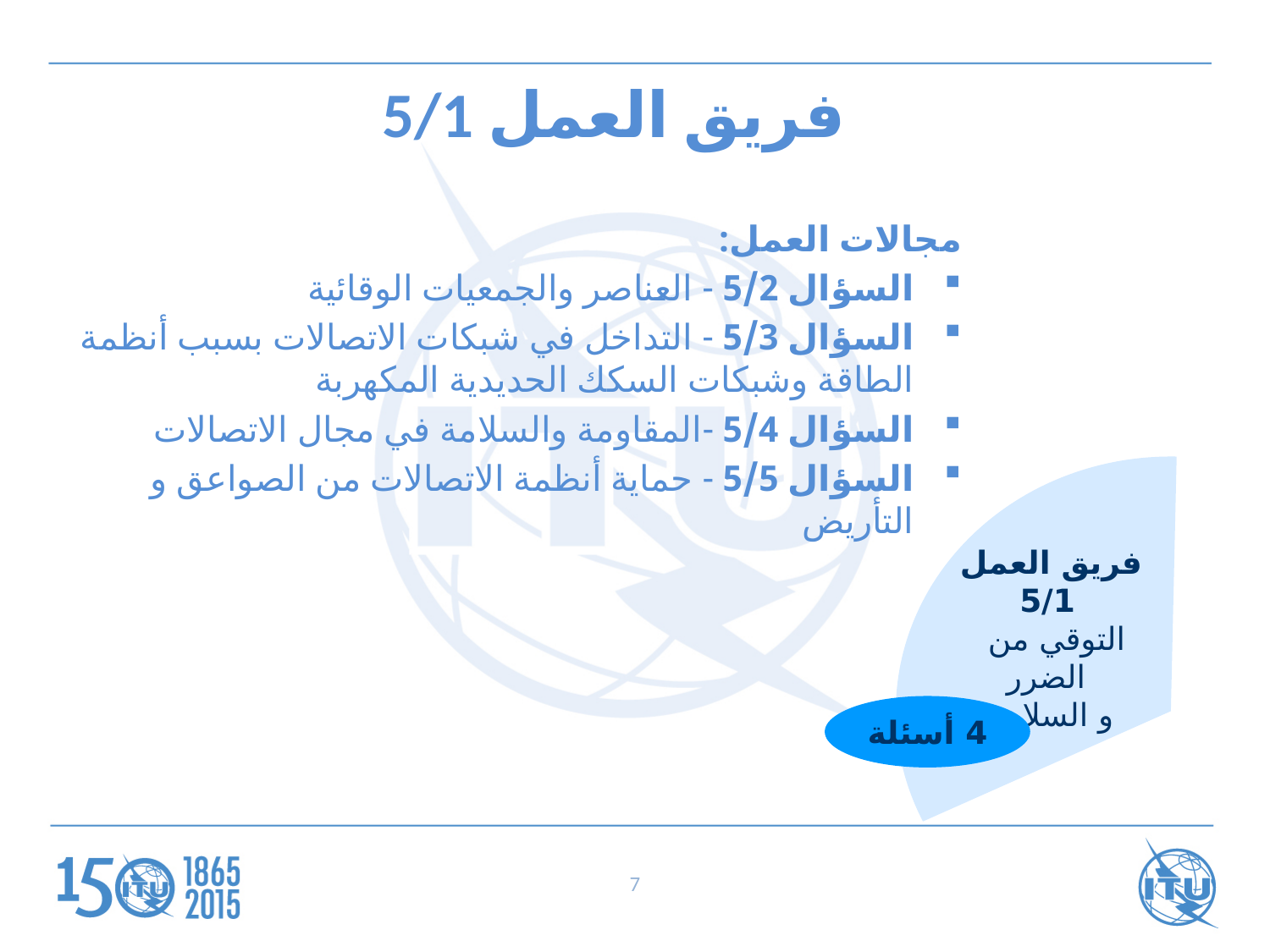

فريق العمل 5/1
مجالات العمل:
السؤال 5/2 - العناصر والجمعيات الوقائية
السؤال 5/3 - التداخل في شبكات الاتصالات بسبب أنظمة الطاقة وشبكات السكك الحديدية المكهربة
السؤال 5/4 -المقاومة والسلامة في مجال الاتصالات
السؤال 5/5 - حماية أنظمة الاتصالات من الصواعق و التأريض

فريق العمل 5/1
 التوقي من الضرر
و السلامة
4 أسئلة
7